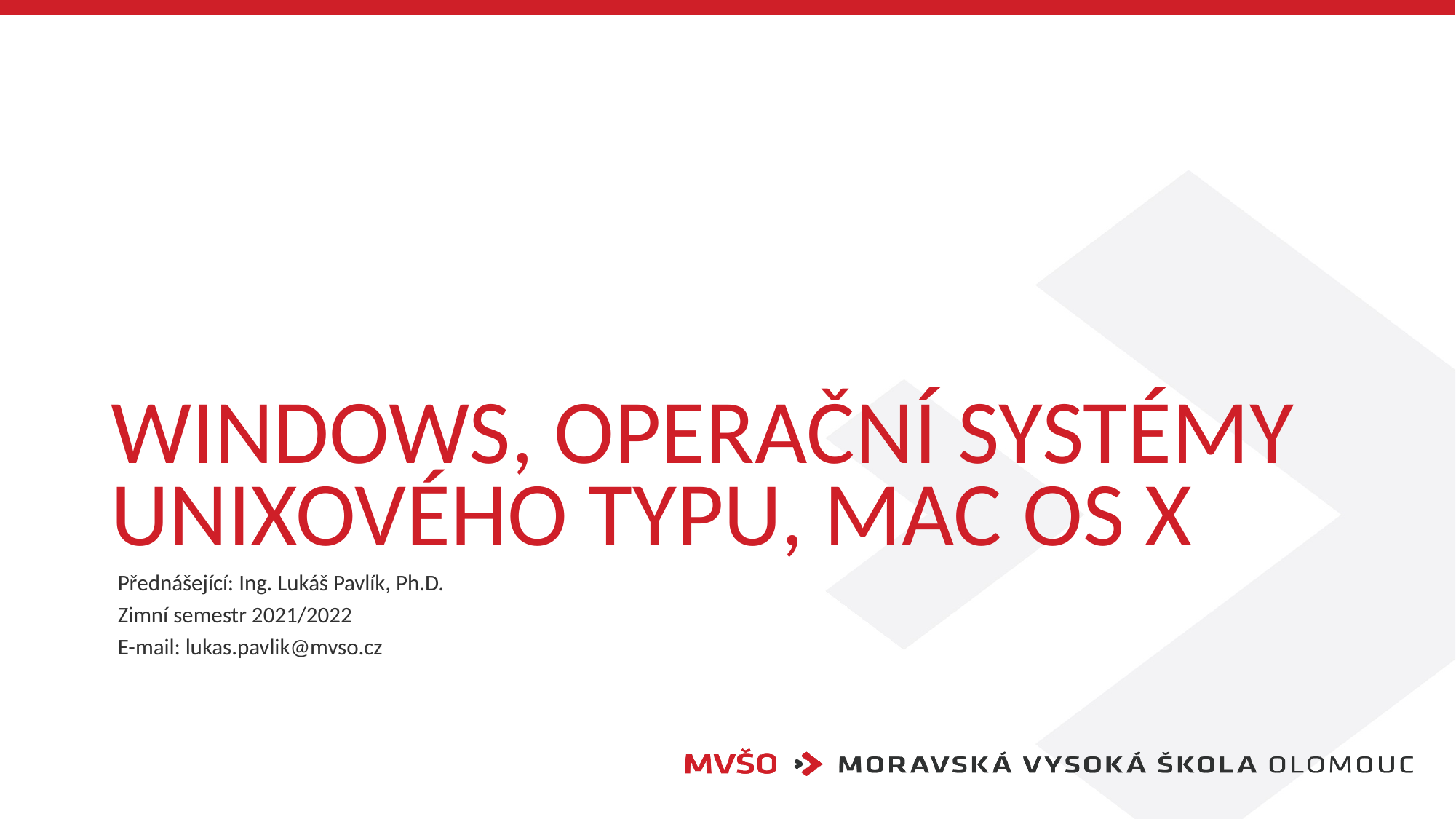

# Windows, operační systémy unixového typu, mac os x
Přednášející: Ing. Lukáš Pavlík, Ph.D.
Zimní semestr 2021/2022
E-mail: lukas.pavlik@mvso.cz